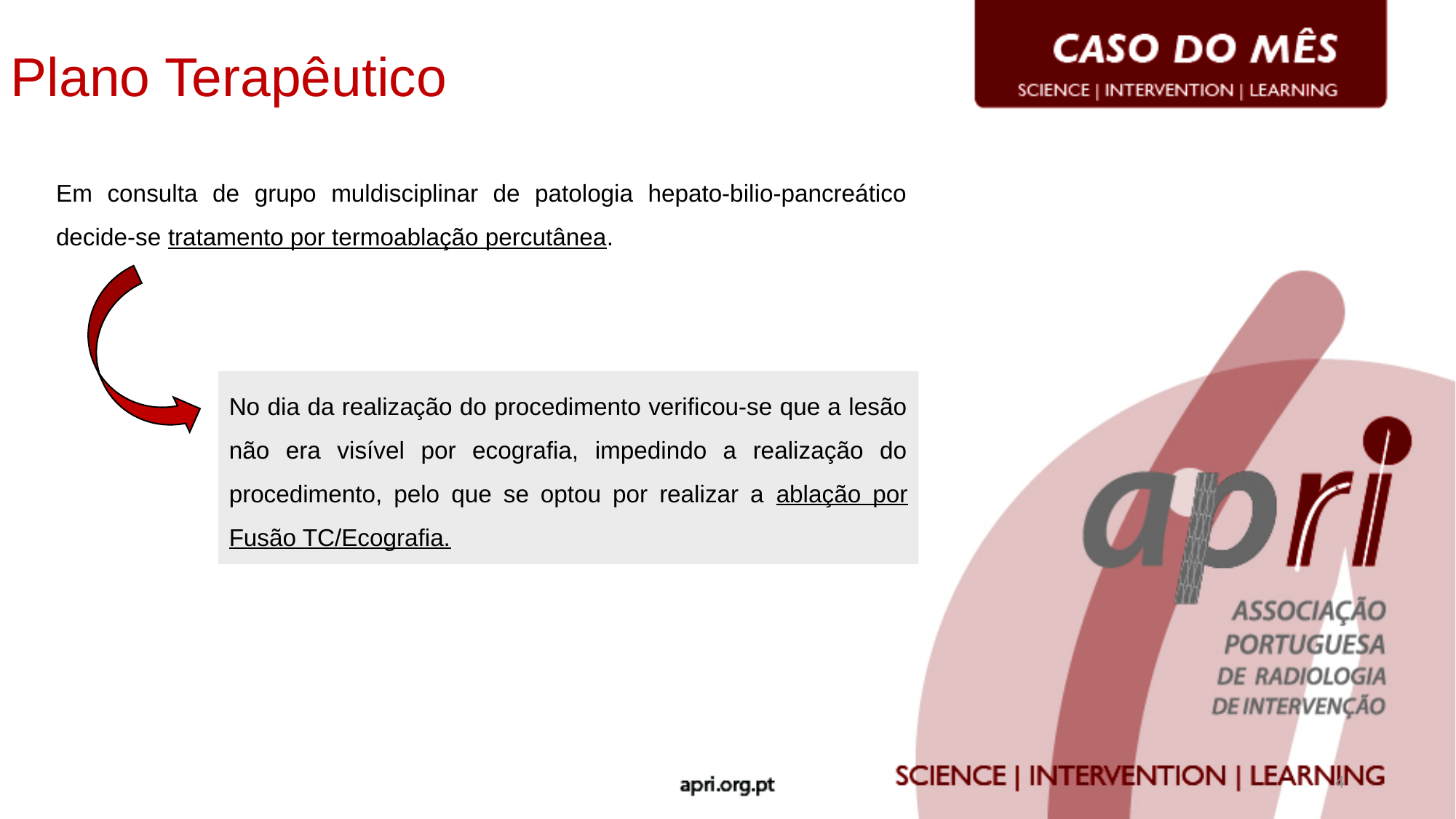

Plano Terapêutico
Em consulta de grupo muldisciplinar de patologia hepato-bilio-pancreático decide-se tratamento por termoablação percutânea.

No dia da realização do procedimento verificou-se que a lesão não era visível por ecografia, impedindo a realização do procedimento, pelo que se optou por realizar a ablação por Fusão TC/Ecografia.
4